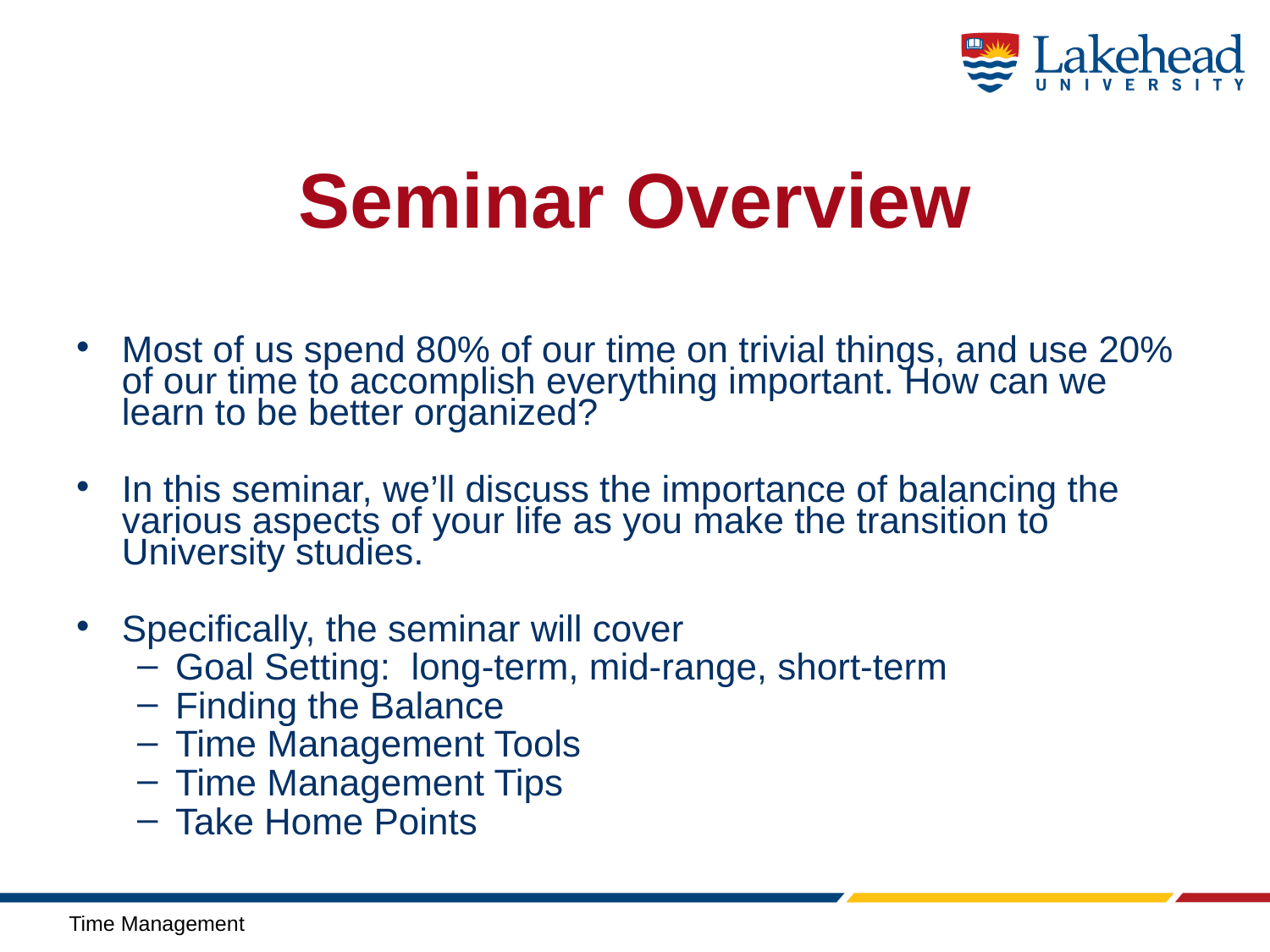

# Seminar Overview

Most of us spend 80% of our time on trivial things, and use 20% of our time to accomplish everything important. How can we learn to be better organized?

In this seminar, we’ll discuss the importance of balancing the various aspects of your life as you make the transition to University studies.

Specifically, the seminar will cover
Goal Setting:  long-term, mid-range, short-term
Finding the Balance
Time Management Tools
Time Management Tips
Take Home Points